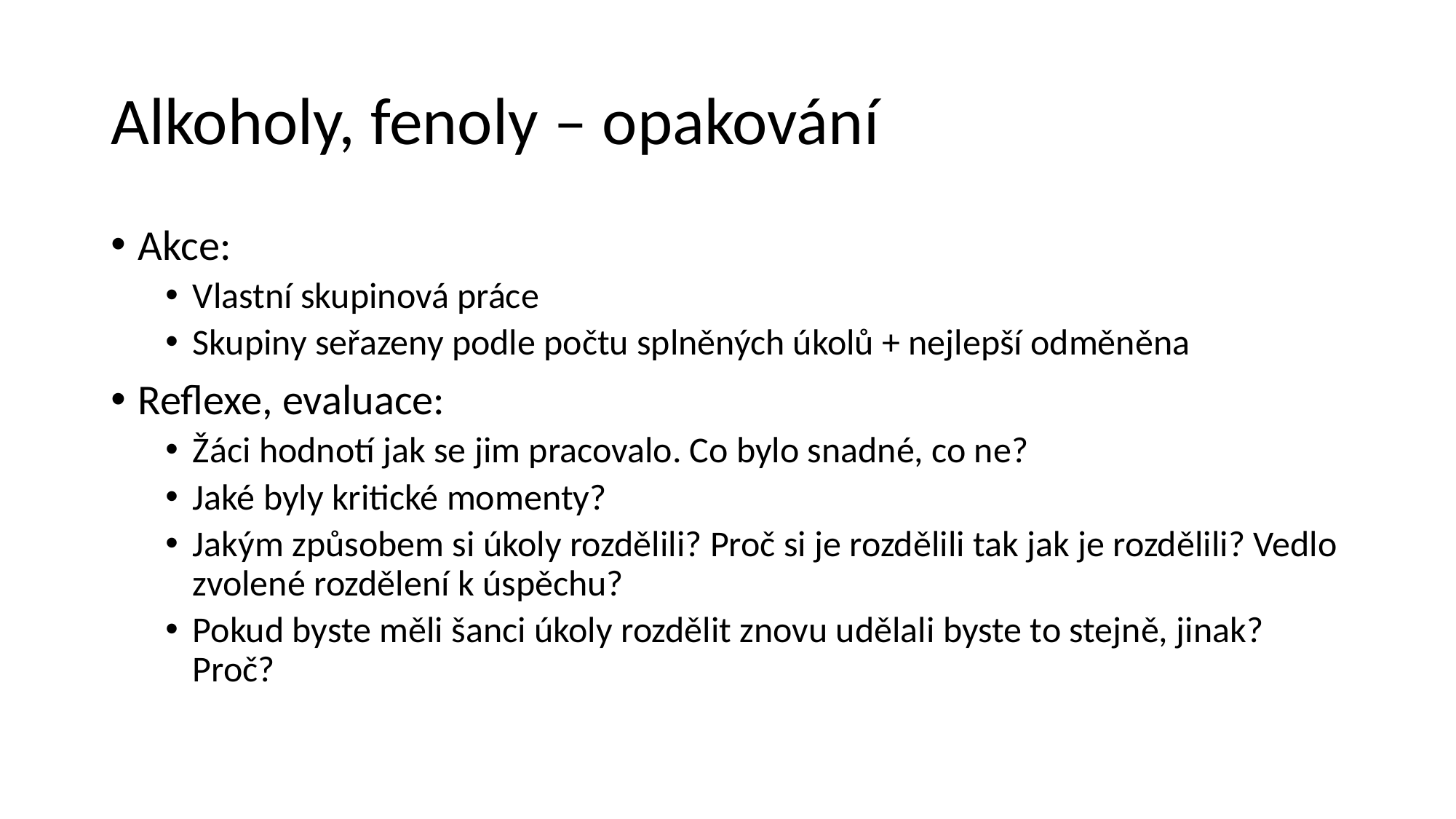

# Alkoholy, fenoly – opakování
Akce:
Vlastní skupinová práce
Skupiny seřazeny podle počtu splněných úkolů + nejlepší odměněna
Reflexe, evaluace:
Žáci hodnotí jak se jim pracovalo. Co bylo snadné, co ne?
Jaké byly kritické momenty?
Jakým způsobem si úkoly rozdělili? Proč si je rozdělili tak jak je rozdělili? Vedlo zvolené rozdělení k úspěchu?
Pokud byste měli šanci úkoly rozdělit znovu udělali byste to stejně, jinak? Proč?